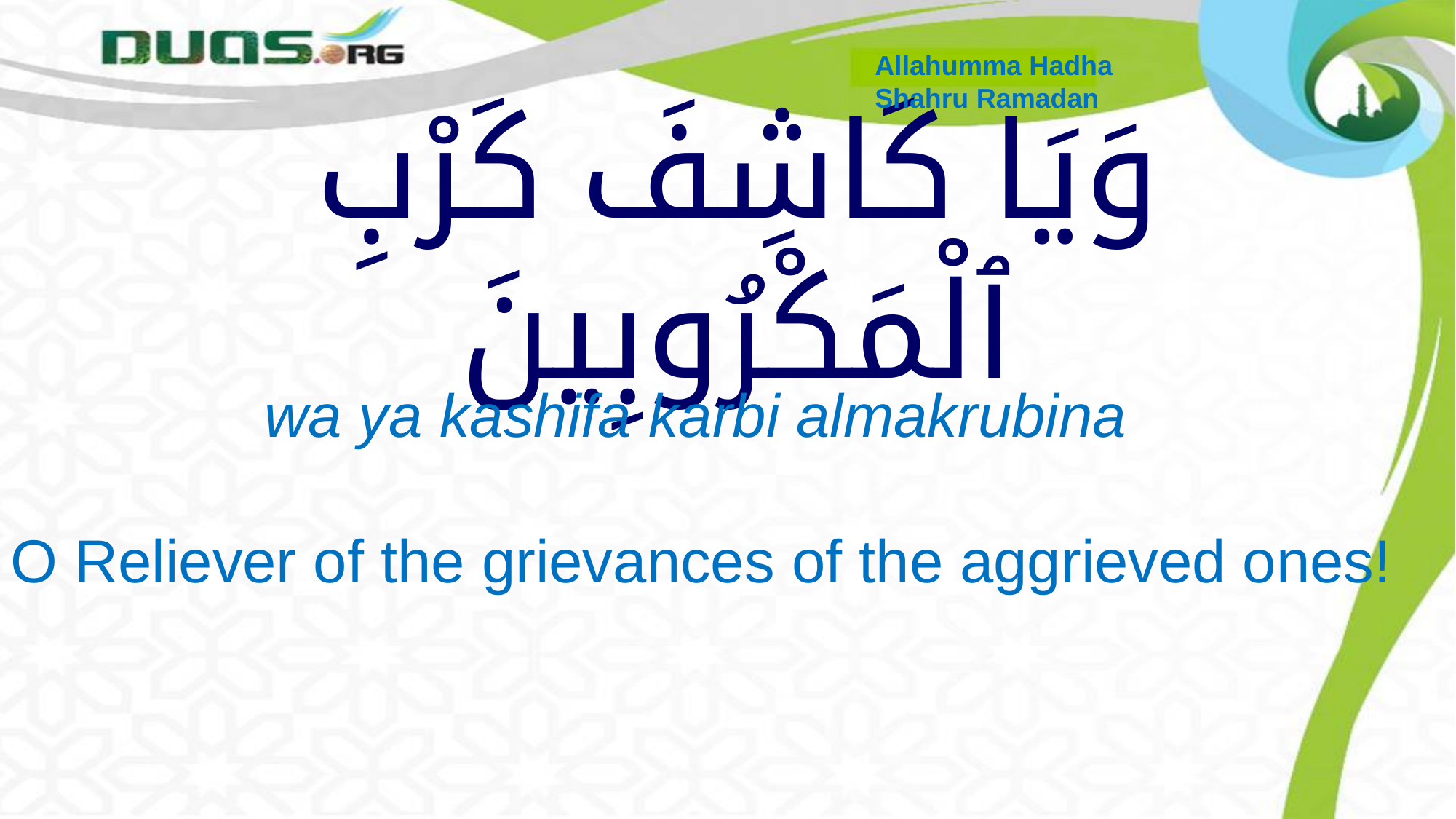

Allahumma Hadha
Shahru Ramadan
# وَيَا كَاشِفَ كَرْبِ ٱلْمَكْرُوبِينَ
               wa ya kashifa karbi almakrubina

O Reliever of the grievances of the aggrieved ones!